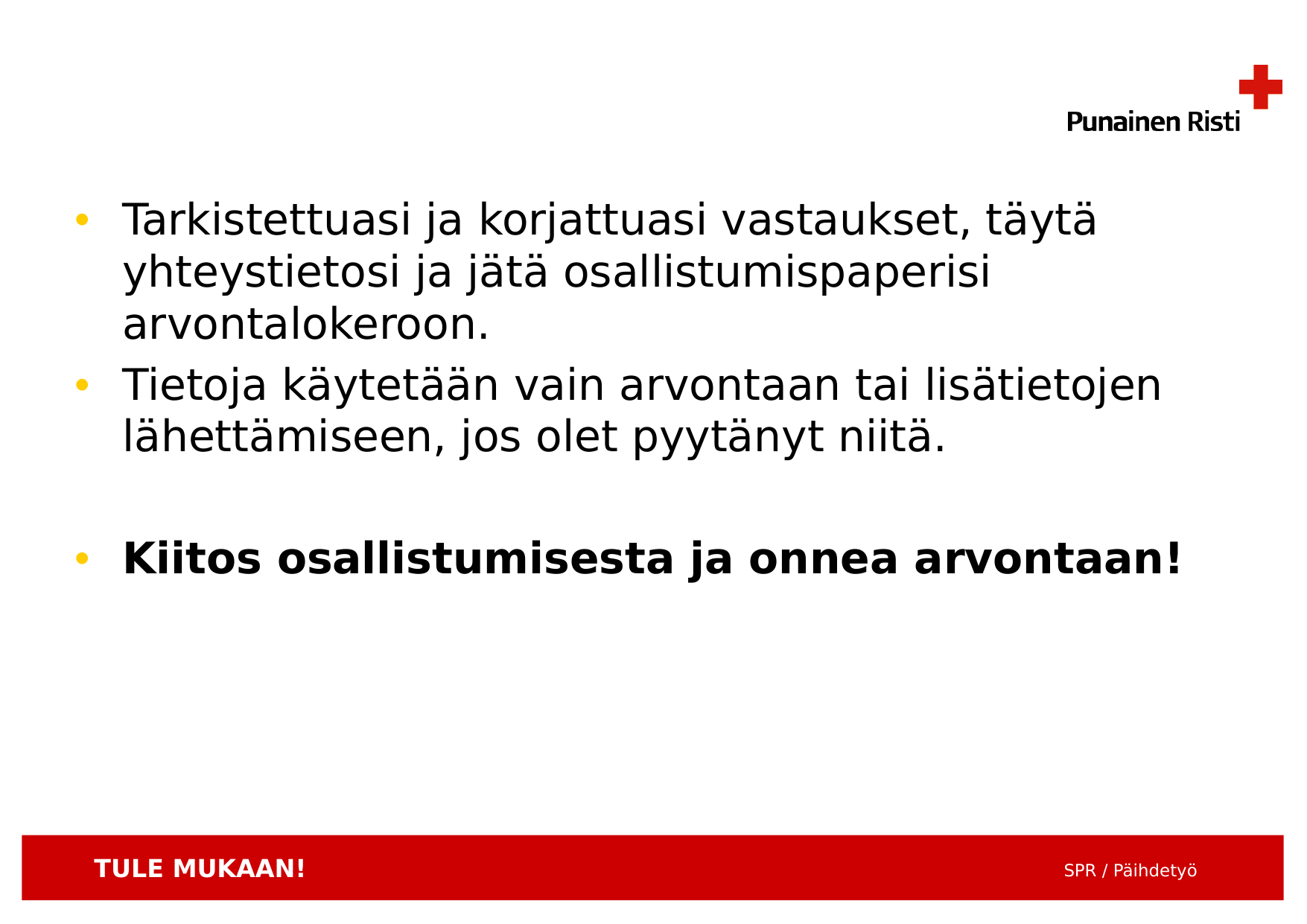

Tarkistettuasi ja korjattuasi vastaukset, täytä yhteystietosi ja jätä osallistumispaperisi arvontalokeroon.
Tietoja käytetään vain arvontaan tai lisätietojen lähettämiseen, jos olet pyytänyt niitä.

Kiitos osallistumisesta ja onnea arvontaan!